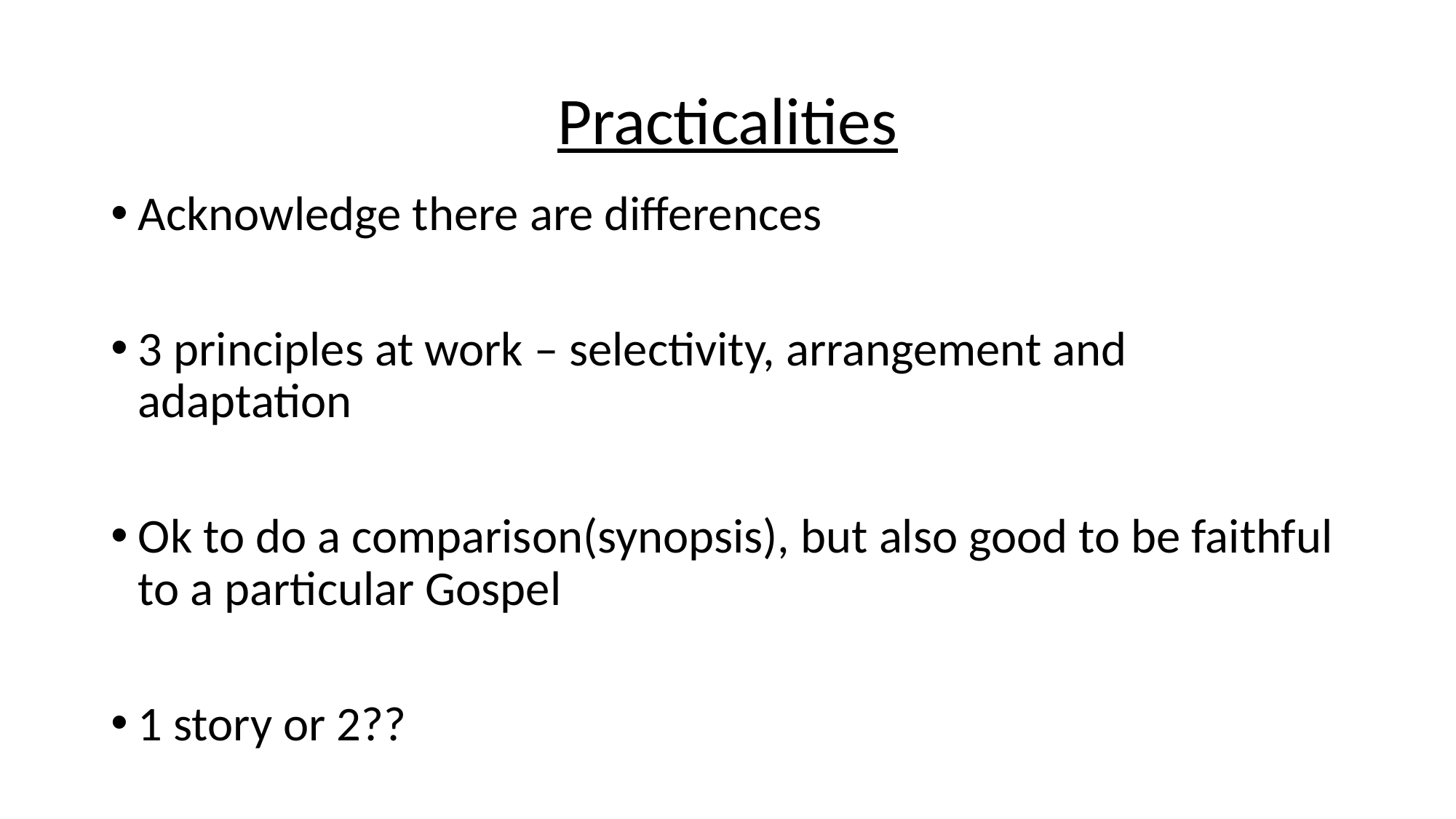

# Practicalities
Acknowledge there are differences

3 principles at work – selectivity, arrangement and adaptation

Ok to do a comparison(synopsis), but also good to be faithful to a particular Gospel

1 story or 2??